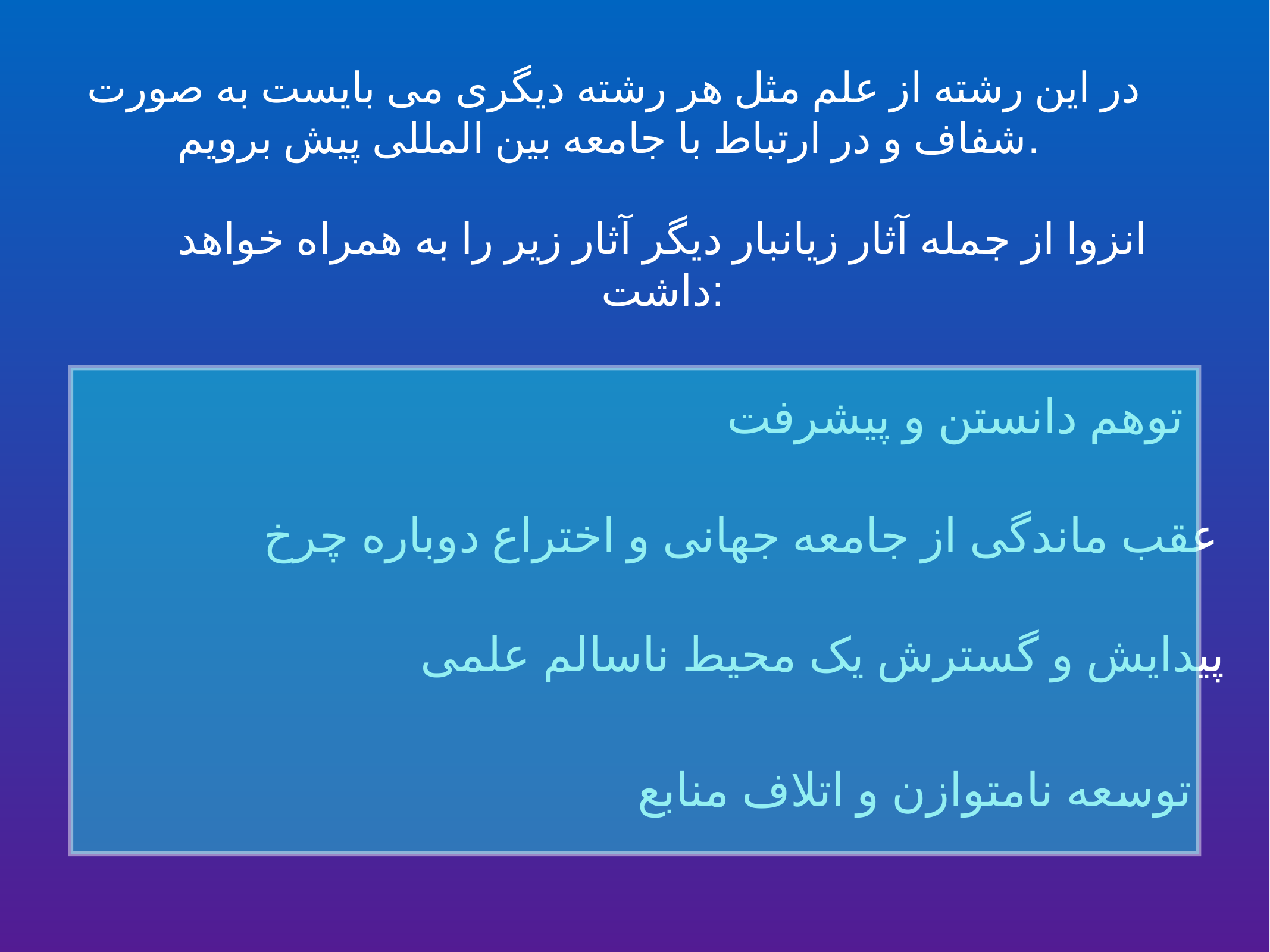

در این رشته از علم مثل هر رشته دیگری می بایست به صورت شفاف و در ارتباط با جامعه بین المللی پیش برویم.
# انزوا از جمله آثار زیانبار دیگر آثار زیر را به همراه خواهد داشت:

توهم دانستن و پیشرفت
عقب ماندگی از جامعه جهانی و اختراع دوباره چرخ
پیدایش و گسترش یک محیط ناسالم علمی
توسعه نامتوازن و اتلاف منابع